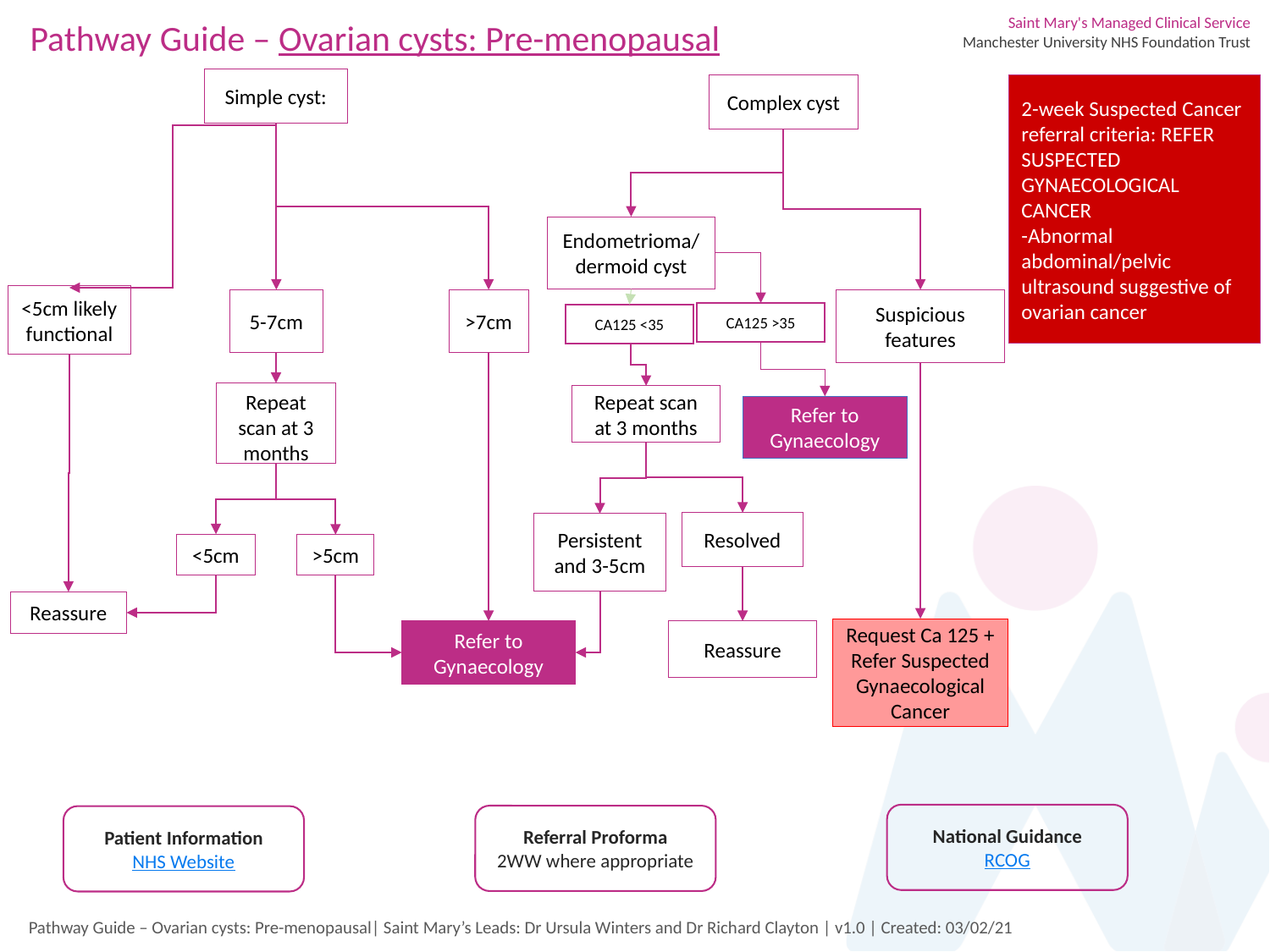

# Pathway Guide – Ovarian cysts: Pre-menopausal
Simple cyst:
Complex cyst
2-week Suspected Cancer referral criteria: REFER SUSPECTED GYNAECOLOGICAL CANCER
-Abnormal abdominal/pelvic ultrasound suggestive of ovarian cancer
Endometrioma/ dermoid cyst
<5cm likely functional
5-7cm
>7cm
Suspicious features
CA125 >35
CA125 <35
Repeat scan at 3 months
Repeat scan at 3 months
Refer to Gynaecology
Resolved
Persistent and 3-5cm
<5cm
>5cm
Reassure
Request Ca 125 + Refer Suspected Gynaecological Cancer
Refer to Gynaecology
Reassure
National Guidance
RCOG
Referral Proforma
2WW where appropriate
Patient Information
NHS Website
Pathway Guide – Ovarian cysts: Pre-menopausal| Saint Mary’s Leads: Dr Ursula Winters and Dr Richard Clayton | v1.0 | Created: 03/02/21